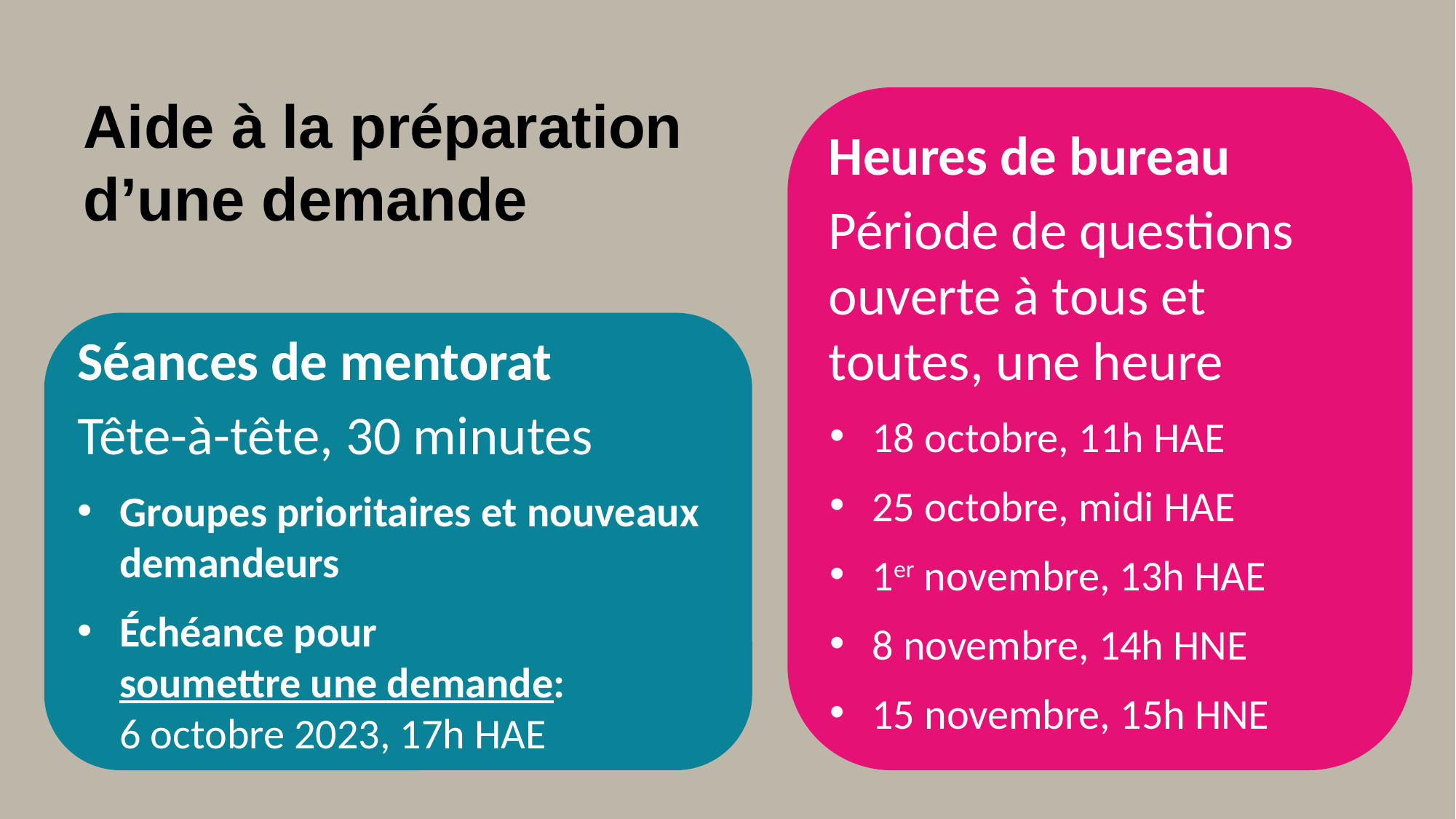

# Aide à la préparation d’une demande
Heures de bureau
Période de questions ouverte à tous et toutes, une heure
18 octobre, 11h HAE
25 octobre, midi HAE
1er novembre, 13h HAE
8 novembre, 14h HNE
15 novembre, 15h HNE
Séances de mentorat
Tête-à-tête, 30 minutes
Groupes prioritaires et nouveaux demandeurs
Échéance pour soumettre une demande:
6 octobre 2023, 17h HAE